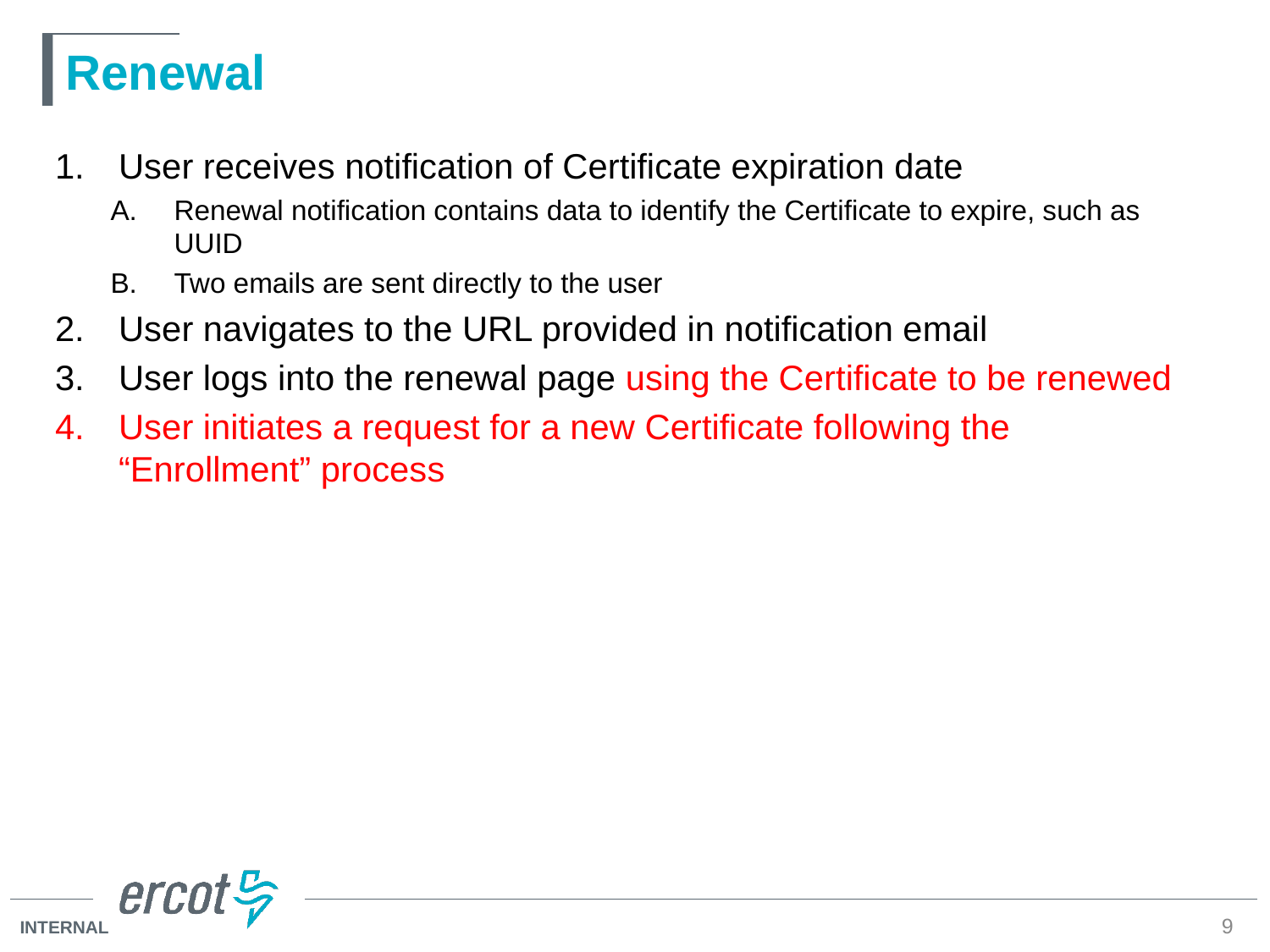

# Renewal
User receives notification of Certificate expiration date
Renewal notification contains data to identify the Certificate to expire, such as UUID
Two emails are sent directly to the user
User navigates to the URL provided in notification email
User logs into the renewal page using the Certificate to be renewed
User initiates a request for a new Certificate following the “Enrollment” process

9